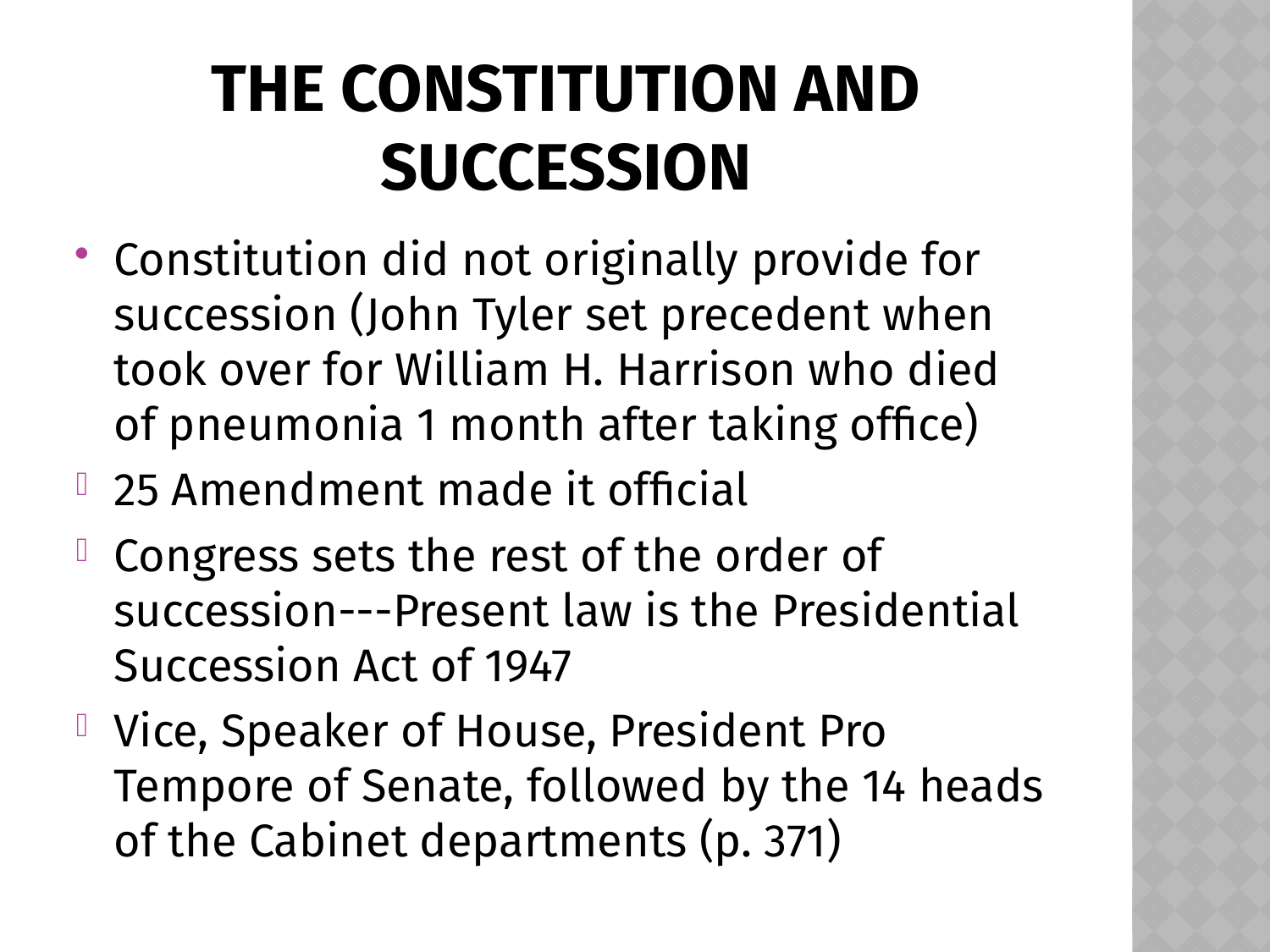

# The Constitution and Succession
Constitution did not originally provide for succession (John Tyler set precedent when took over for William H. Harrison who died of pneumonia 1 month after taking office)
25 Amendment made it official
Congress sets the rest of the order of succession---Present law is the Presidential Succession Act of 1947
Vice, Speaker of House, President Pro Tempore of Senate, followed by the 14 heads of the Cabinet departments (p. 371)